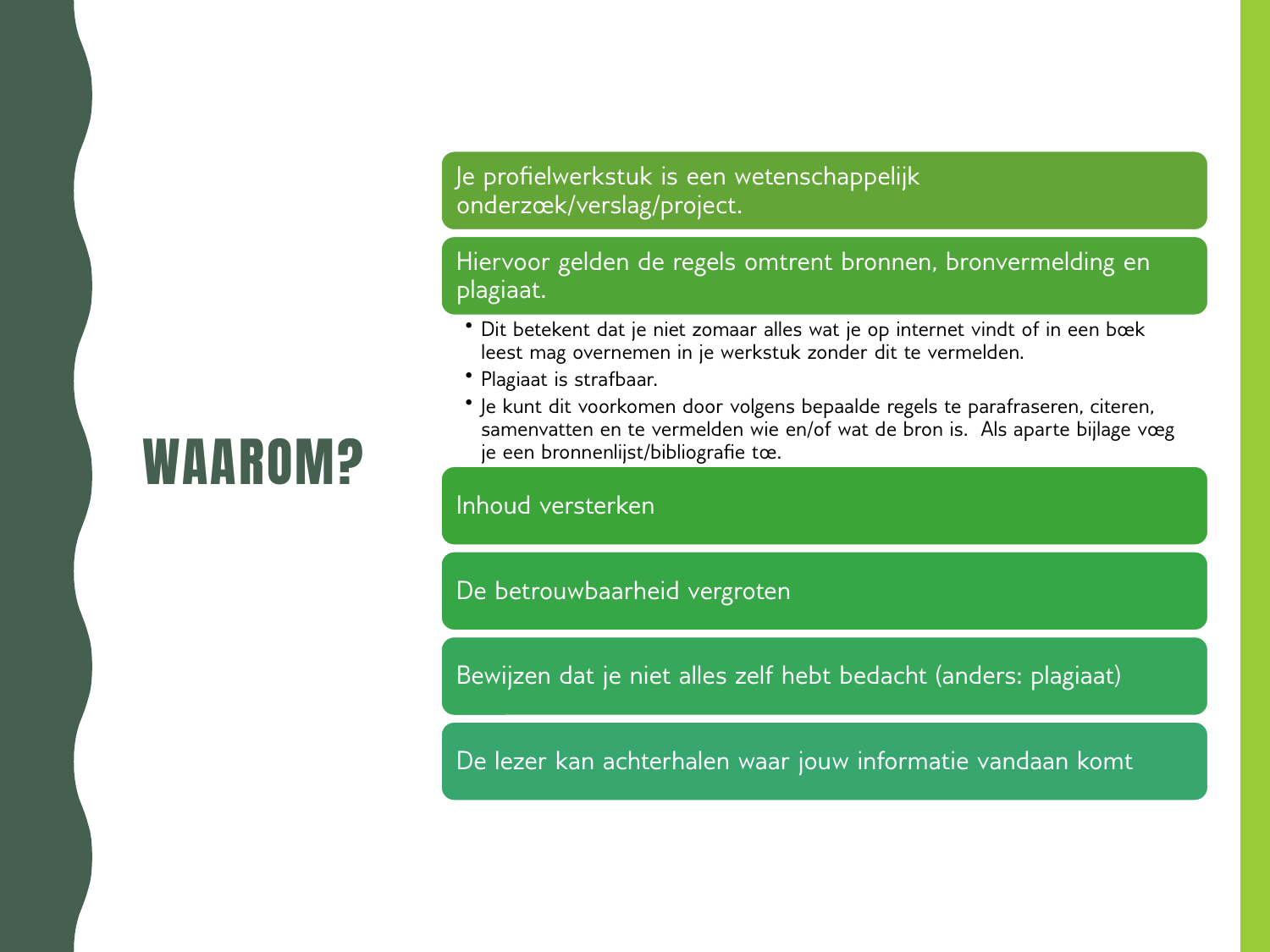

Je profielwerkstuk is een wetenschappelijk onderzoek/verslag/project.
Hiervoor gelden de regels omtrent bronnen, bronvermelding en plagiaat.
Dit betekent dat je niet zomaar alles wat je op internet vindt of in een boek leest mag overnemen in je werkstuk zonder dit te vermelden.
Plagiaat is strafbaar.
Je kunt dit voorkomen door volgens bepaalde regels te parafraseren, citeren, samenvatten en te vermelden wie en/of wat de bron is.  Als aparte bijlage voeg je een bronnenlijst/bibliografie toe.
Inhoud versterken
De betrouwbaarheid vergroten
Bewijzen dat je niet alles zelf hebt bedacht (anders: plagiaat)
De lezer kan achterhalen waar jouw informatie vandaan komt
# Waarom?